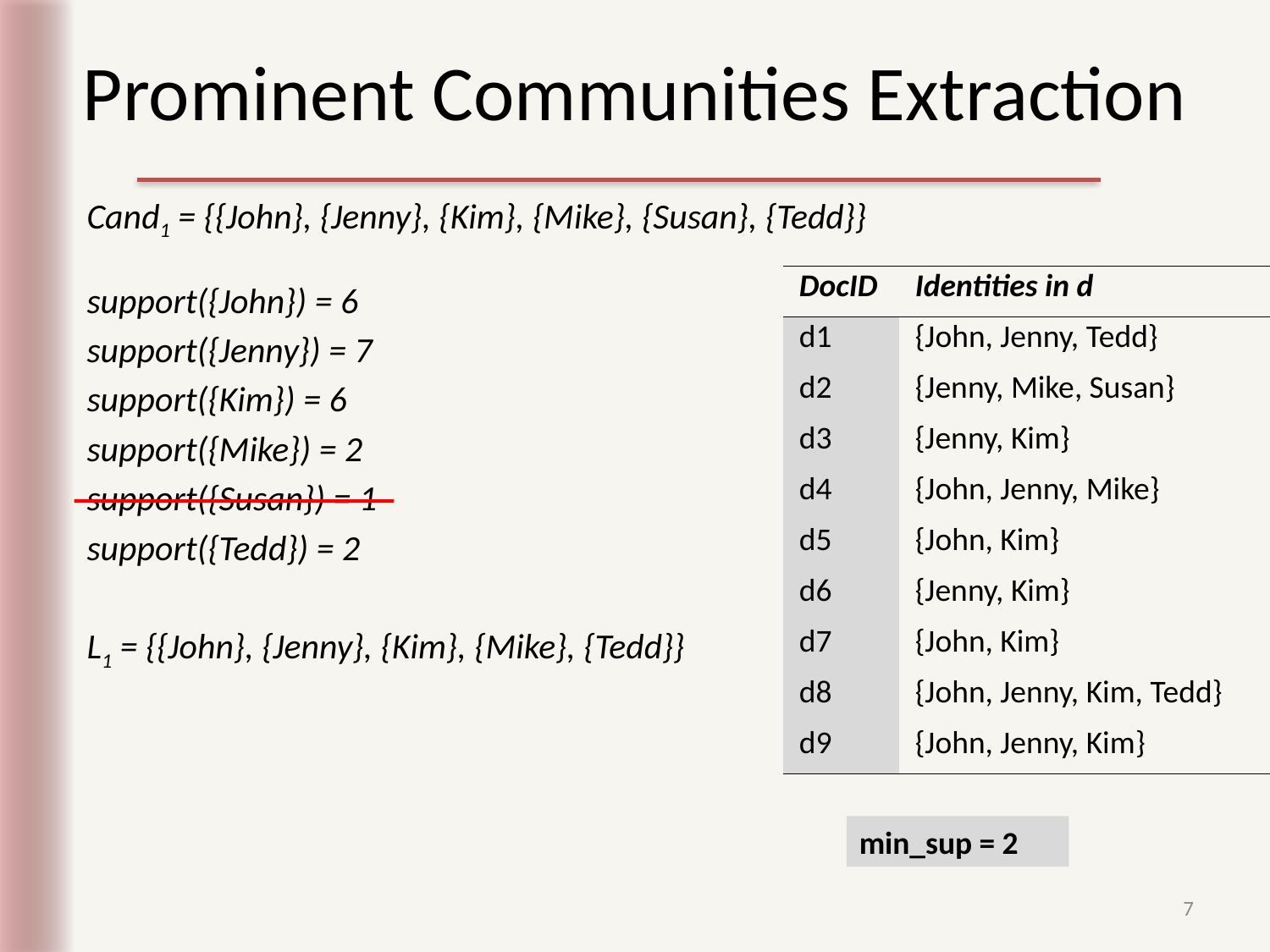

# Prominent Communities Extraction
Cand1 = {{John}, {Jenny}, {Kim}, {Mike}, {Susan}, {Tedd}}

support({John}) = 6
support({Jenny}) = 7
support({Kim}) = 6
support({Mike}) = 2
support({Susan}) = 1
support({Tedd}) = 2

L1 = {{John}, {Jenny}, {Kim}, {Mike}, {Tedd}}

| DocID | Identities in d |
| --- | --- |
| d1 | {John, Jenny, Tedd} |
| d2 | {Jenny, Mike, Susan} |
| d3 | {Jenny, Kim} |
| d4 | {John, Jenny, Mike} |
| d5 | {John, Kim} |
| d6 | {Jenny, Kim} |
| d7 | {John, Kim} |
| d8 | {John, Jenny, Kim, Tedd} |
| d9 | {John, Jenny, Kim} |
min_sup = 2
7